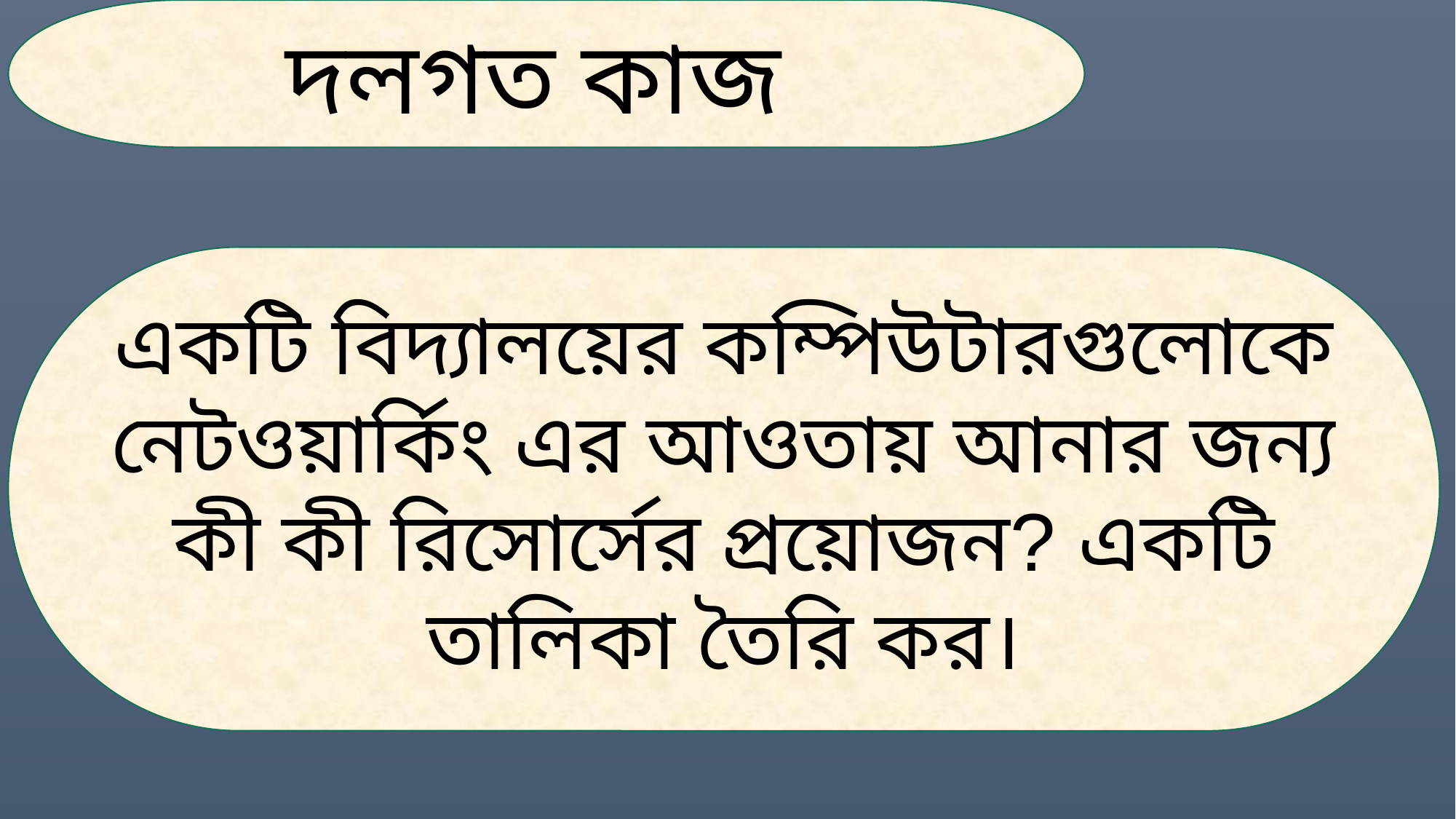

দলগত কাজ
একটি বিদ্যালয়ের কম্পিউটারগুলোকে নেটওয়ার্কিং এর আওতায় আনার জন্য কী কী রিসোর্সের প্রয়োজন? একটি তালিকা তৈরি কর।